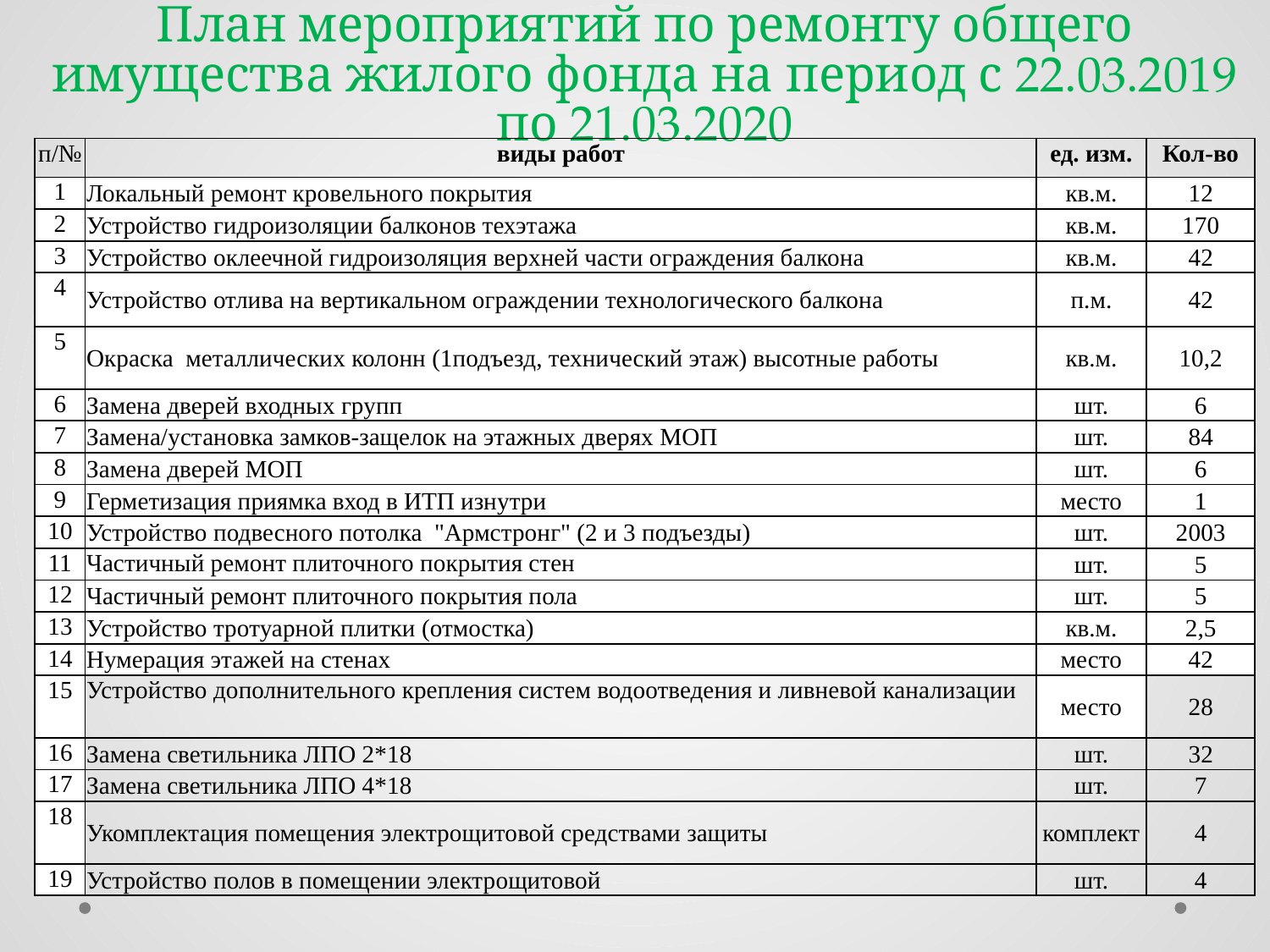

| План мероприятий по ремонту общего имущества жилого фонда на период с 22.03.2019 по 21.03.2020 |
| --- |
|  |
| п/№ | виды работ | ед. изм. | Кол-во |
| --- | --- | --- | --- |
| 1 | Локальный ремонт кровельного покрытия | кв.м. | 12 |
| 2 | Устройство гидроизоляции балконов техэтажа | кв.м. | 170 |
| 3 | Устройство оклеечной гидроизоляция верхней части ограждения балкона | кв.м. | 42 |
| 4 | Устройство отлива на вертикальном ограждении технологического балкона | п.м. | 42 |
| 5 | Окраска металлических колонн (1подъезд, технический этаж) высотные работы | кв.м. | 10,2 |
| 6 | Замена дверей входных групп | шт. | 6 |
| 7 | Замена/установка замков-защелок на этажных дверях МОП | шт. | 84 |
| 8 | Замена дверей МОП | шт. | 6 |
| 9 | Герметизация приямка вход в ИТП изнутри | место | 1 |
| 10 | Устройство подвесного потолка "Армстронг" (2 и 3 подъезды) | шт. | 2003 |
| 11 | Частичный ремонт плиточного покрытия стен | шт. | 5 |
| 12 | Частичный ремонт плиточного покрытия пола | шт. | 5 |
| 13 | Устройство тротуарной плитки (отмостка) | кв.м. | 2,5 |
| 14 | Нумерация этажей на стенах | место | 42 |
| 15 | Устройство дополнительного крепления систем водоотведения и ливневой канализации | место | 28 |
| 16 | Замена светильника ЛПО 2\*18 | шт. | 32 |
| 17 | Замена светильника ЛПО 4\*18 | шт. | 7 |
| 18 | Укомплектация помещения электрощитовой средствами защиты | комплект | 4 |
| 19 | Устройство полов в помещении электрощитовой | шт. | 4 |